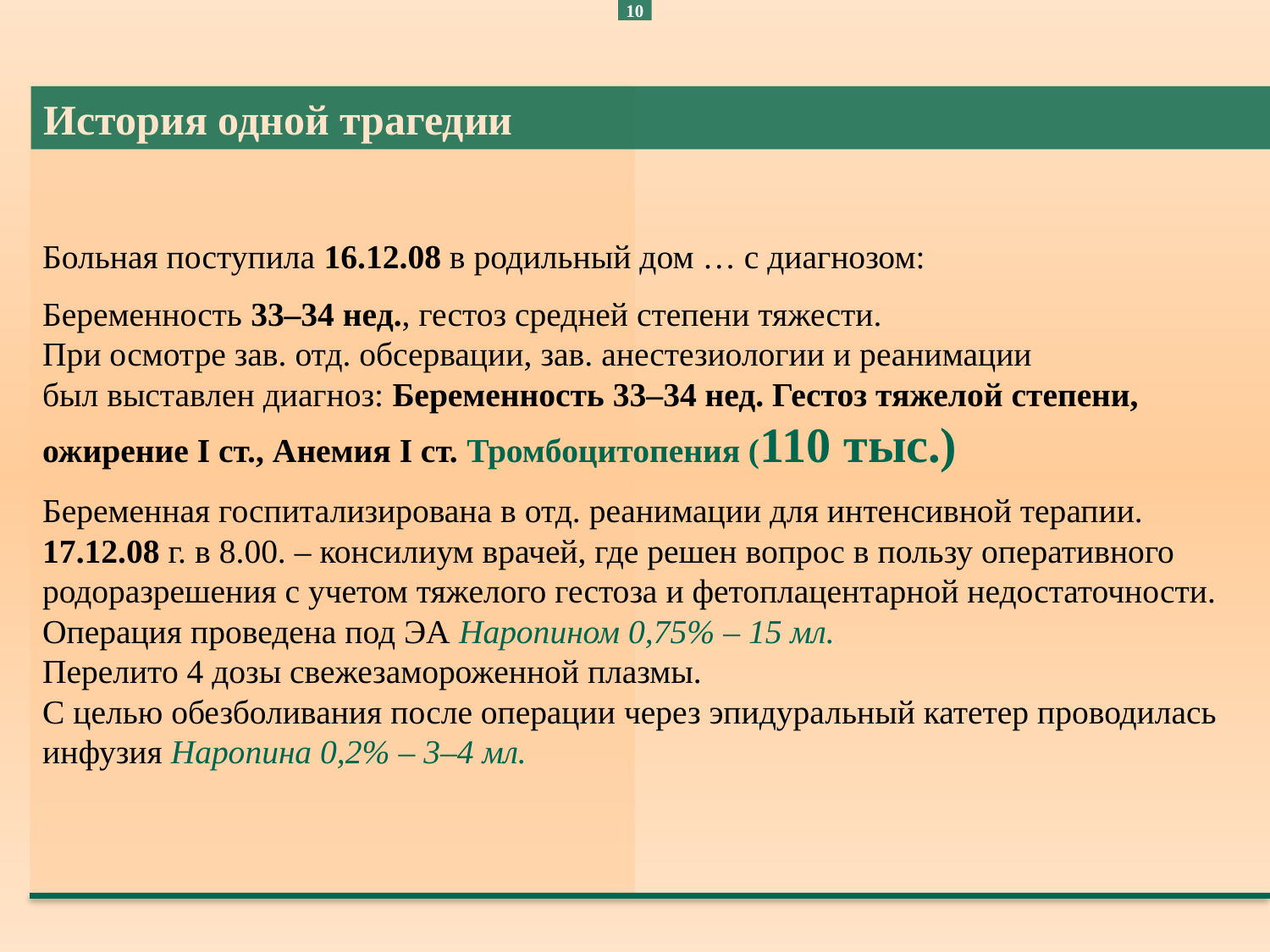

История одной трагедии
Больная поступила 16.12.08 в родильный дом … с диагнозом:
Беременность 33‒34 нед., гестоз средней степени тяжести.
При осмотре зав. отд. обсервации, зав. анестезиологии и реанимации
был выставлен диагноз: Беременность 33‒34 нед. Гестоз тяжелой степени, ожирение I ст., Анемия I ст. Тромбоцитопения (110 тыс.)
Беременная госпитализирована в отд. реанимации для интенсивной терапии.
17.12.08 г. в 8.00. – консилиум врачей, где решен вопрос в пользу оперативного родоразрешения с учетом тяжелого гестоза и фетоплацентарной недостаточности. Операция проведена под ЭА Наропином 0,75% ‒ 15 мл.
Перелито 4 дозы свежезамороженной плазмы.
С целью обезболивания после операции через эпидуральный катетер проводилась инфузия Наропина 0,2% ‒ 3‒4 мл.